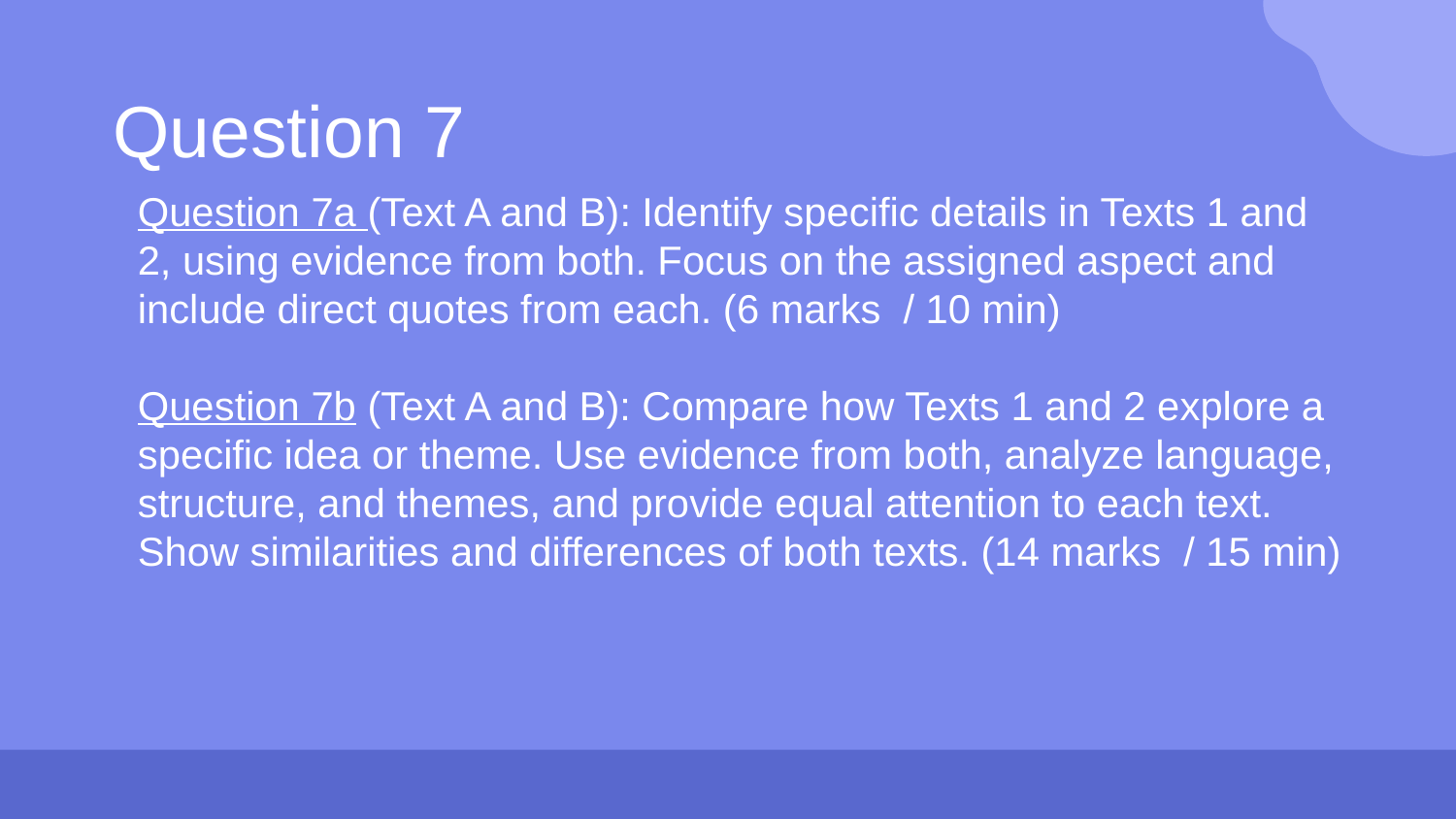

# Question 7
Question 7a (Text A and B): Identify specific details in Texts 1 and 2, using evidence from both. Focus on the assigned aspect and include direct quotes from each. (6 marks  / 10 min)

Question 7b (Text A and B): Compare how Texts 1 and 2 explore a specific idea or theme. Use evidence from both, analyze language, structure, and themes, and provide equal attention to each text. Show similarities and differences of both texts. (14 marks  / 15 min)